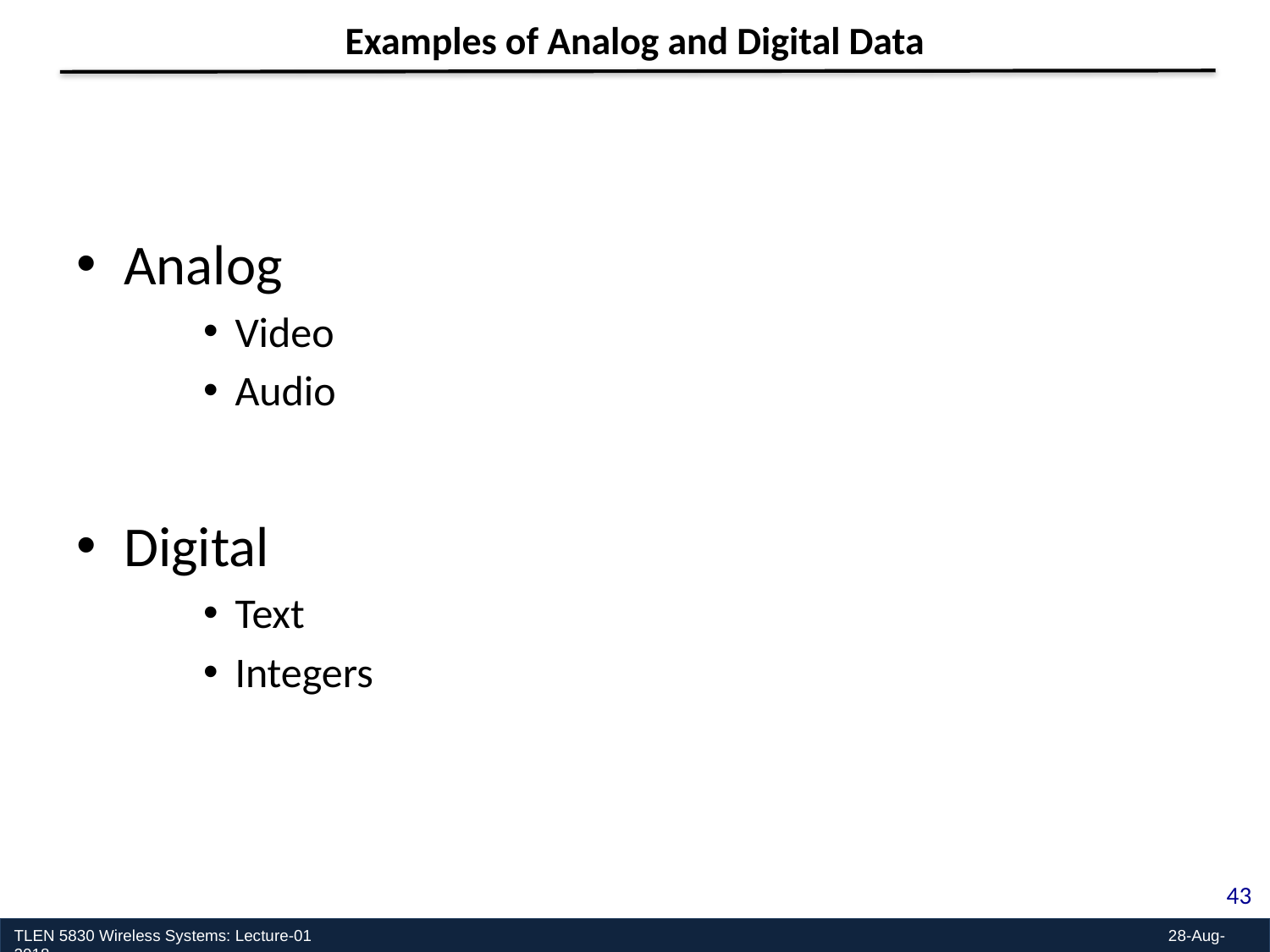

Examples of Analog and Digital Data
Analog
Video
Audio

Digital
Text
Integers